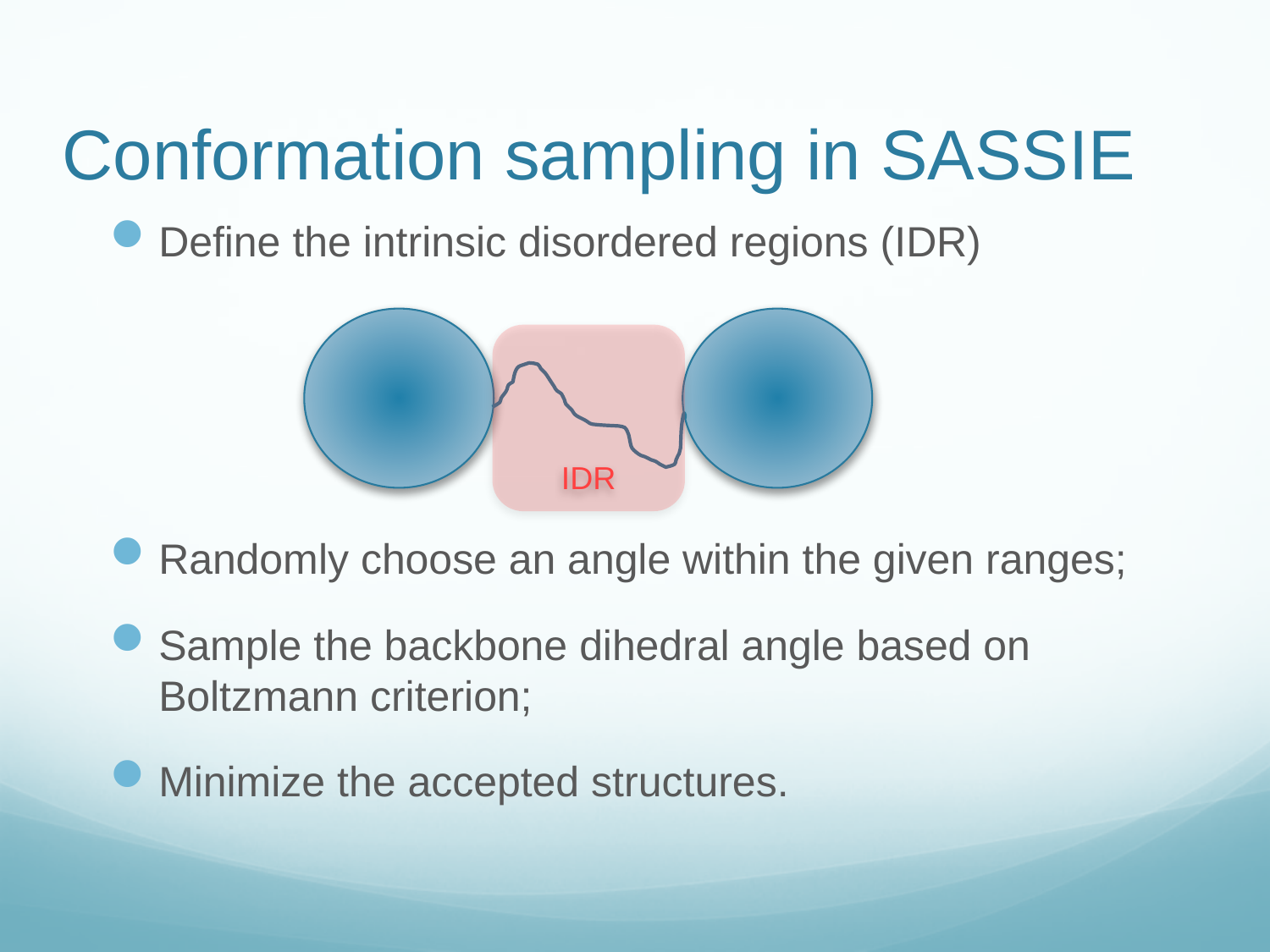

# Conformation sampling in SASSIE
Define the intrinsic disordered regions (IDR)
IDR

Randomly choose an angle within the given ranges;
Sample the backbone dihedral angle based on Boltzmann criterion;
Minimize the accepted structures.